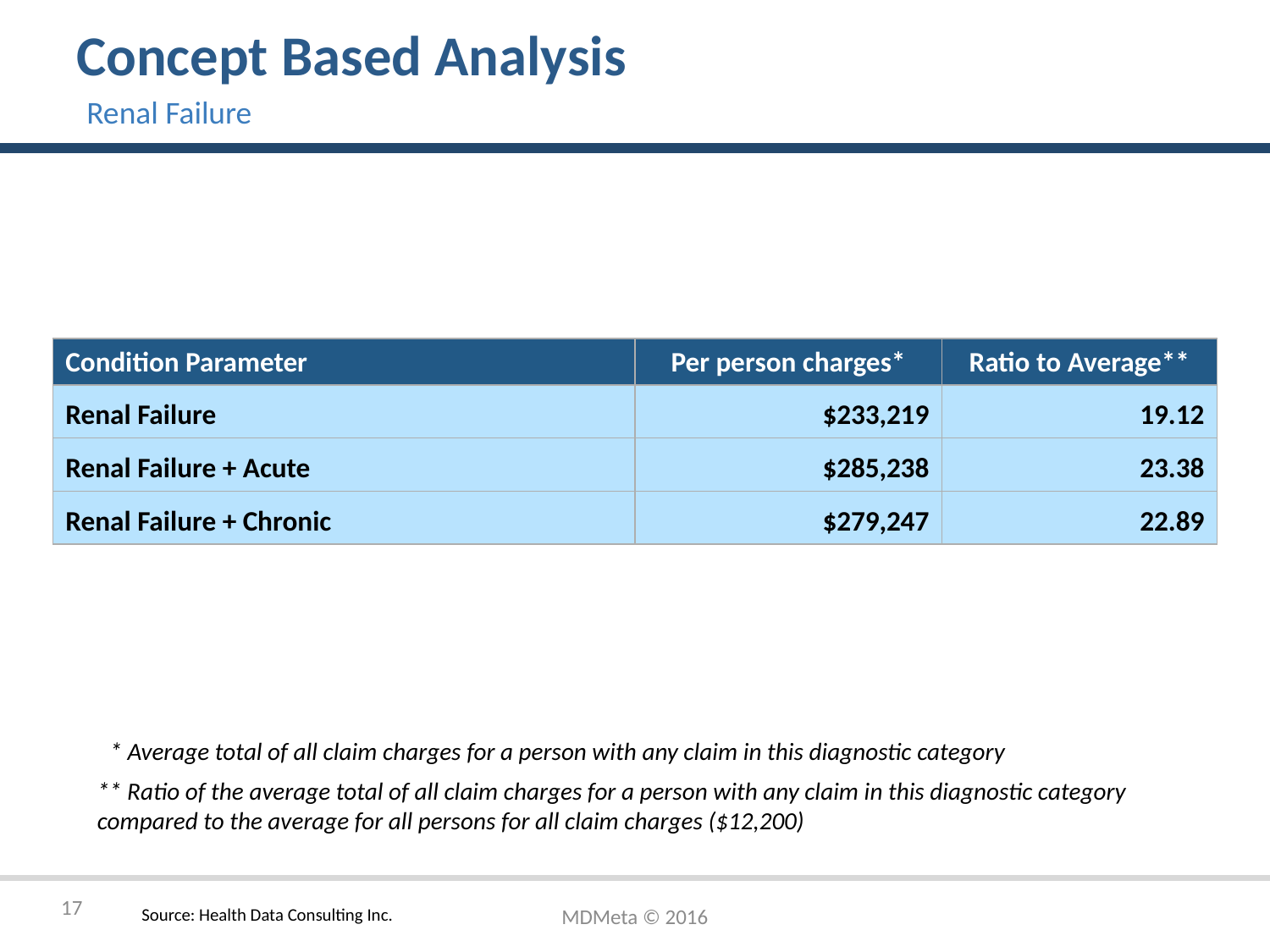

# Concept Based Analysis
Renal Failure
Source:  Health Data Consulting
| Condition Parameter | Per person charges\* | Ratio to Average\*\* |
| --- | --- | --- |
| Renal Failure | $233,219 | 19.12 |
| Renal Failure + Acute | $285,238 | 23.38 |
| Renal Failure + Chronic | $279,247 | 22.89 |
* Average total of all claim charges for a person with any claim in this diagnostic category
** Ratio of the average total of all claim charges for a person with any claim in this diagnostic category compared to the average for all persons for all claim charges ($12,200)
Source:  Health Data Consulting
17
17
MDMeta © 2016
Source: Health Data Consulting Inc.